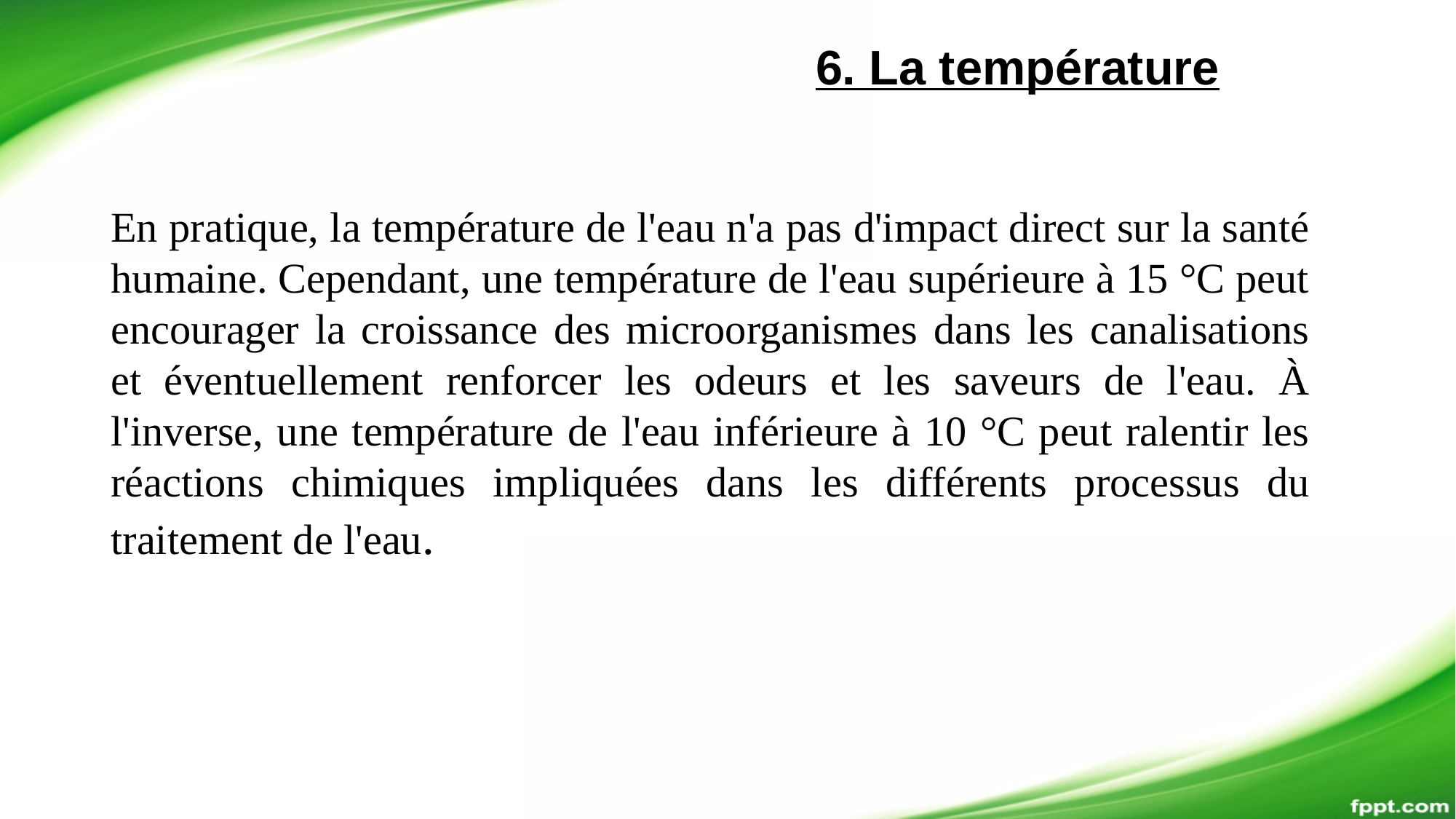

6. La température
En pratique, la température de l'eau n'a pas d'impact direct sur la santé humaine. Cependant, une température de l'eau supérieure à 15 °C peut encourager la croissance des microorganismes dans les canalisations et éventuellement renforcer les odeurs et les saveurs de l'eau. À l'inverse, une température de l'eau inférieure à 10 °C peut ralentir les réactions chimiques impliquées dans les différents processus du traitement de l'eau.